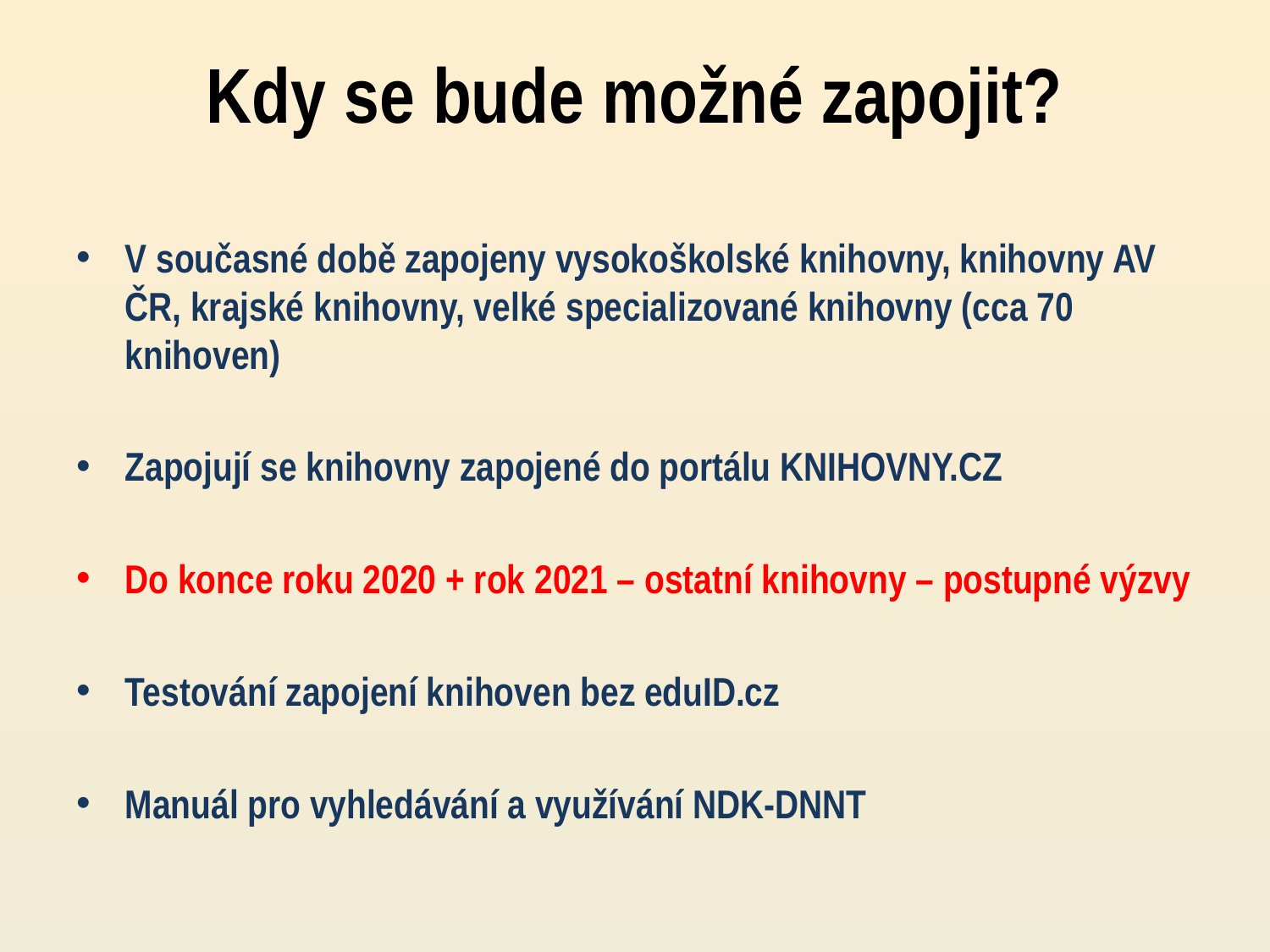

# Kdy se bude možné zapojit?
V současné době zapojeny vysokoškolské knihovny, knihovny AV ČR, krajské knihovny, velké specializované knihovny (cca 70 knihoven)

Zapojují se knihovny zapojené do portálu KNIHOVNY.CZ

Do konce roku 2020 + rok 2021 – ostatní knihovny – postupné výzvy

Testování zapojení knihoven bez eduID.cz

Manuál pro vyhledávání a využívání NDK-DNNT